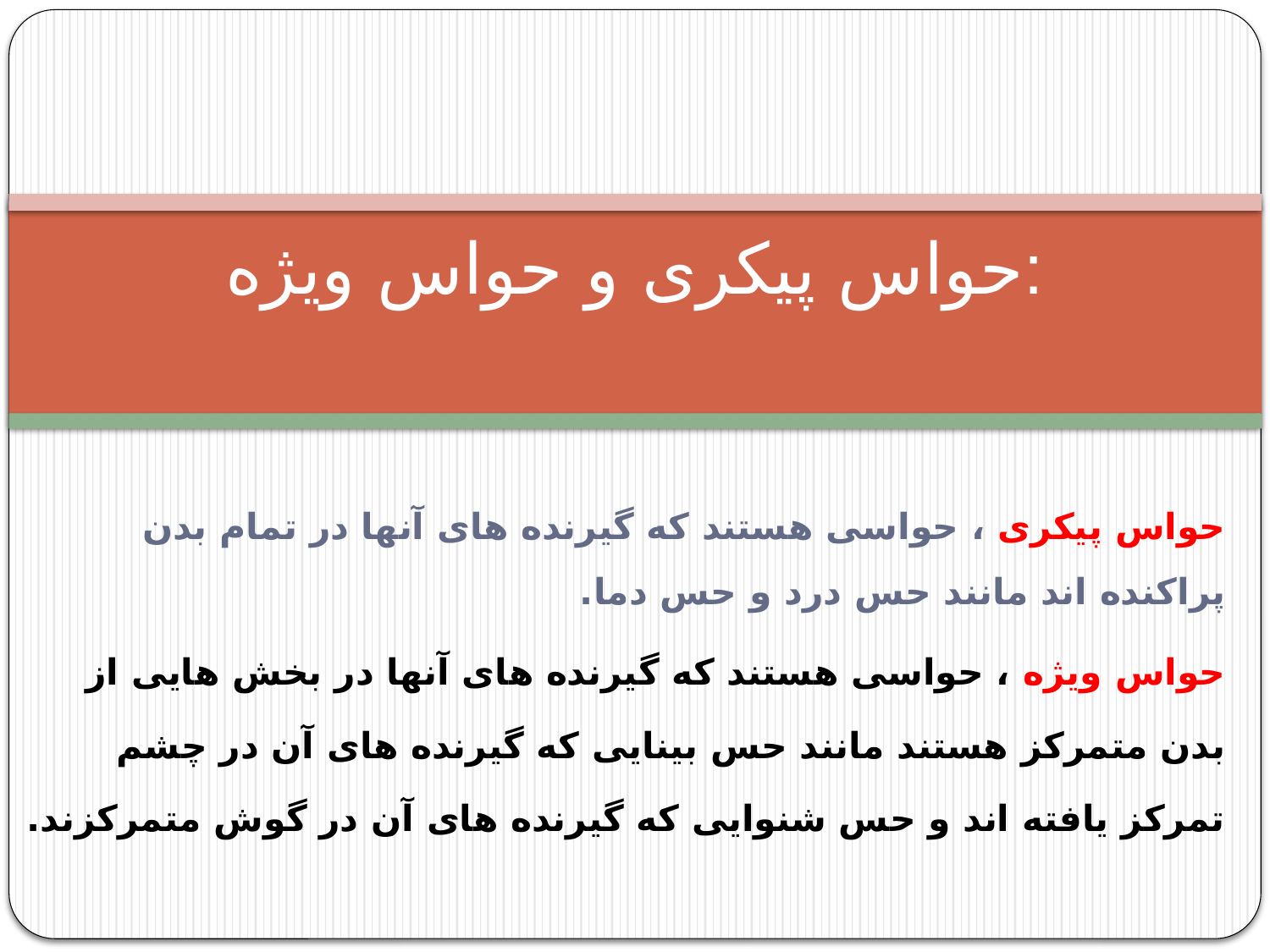

# حواس پیکری و حواس ویژه:
حواس پیکری ، حواسی هستند که گیرنده های آنها در تمام بدن پراکنده اند مانند حس درد و حس دما.
حواس ویژه ، حواسی هستند که گیرنده های آنها در بخش هایی از بدن متمرکز هستند مانند حس بینایی که گیرنده های آن در چشم تمرکز یافته اند و حس شنوایی که گیرنده های آن در گوش متمرکزند.